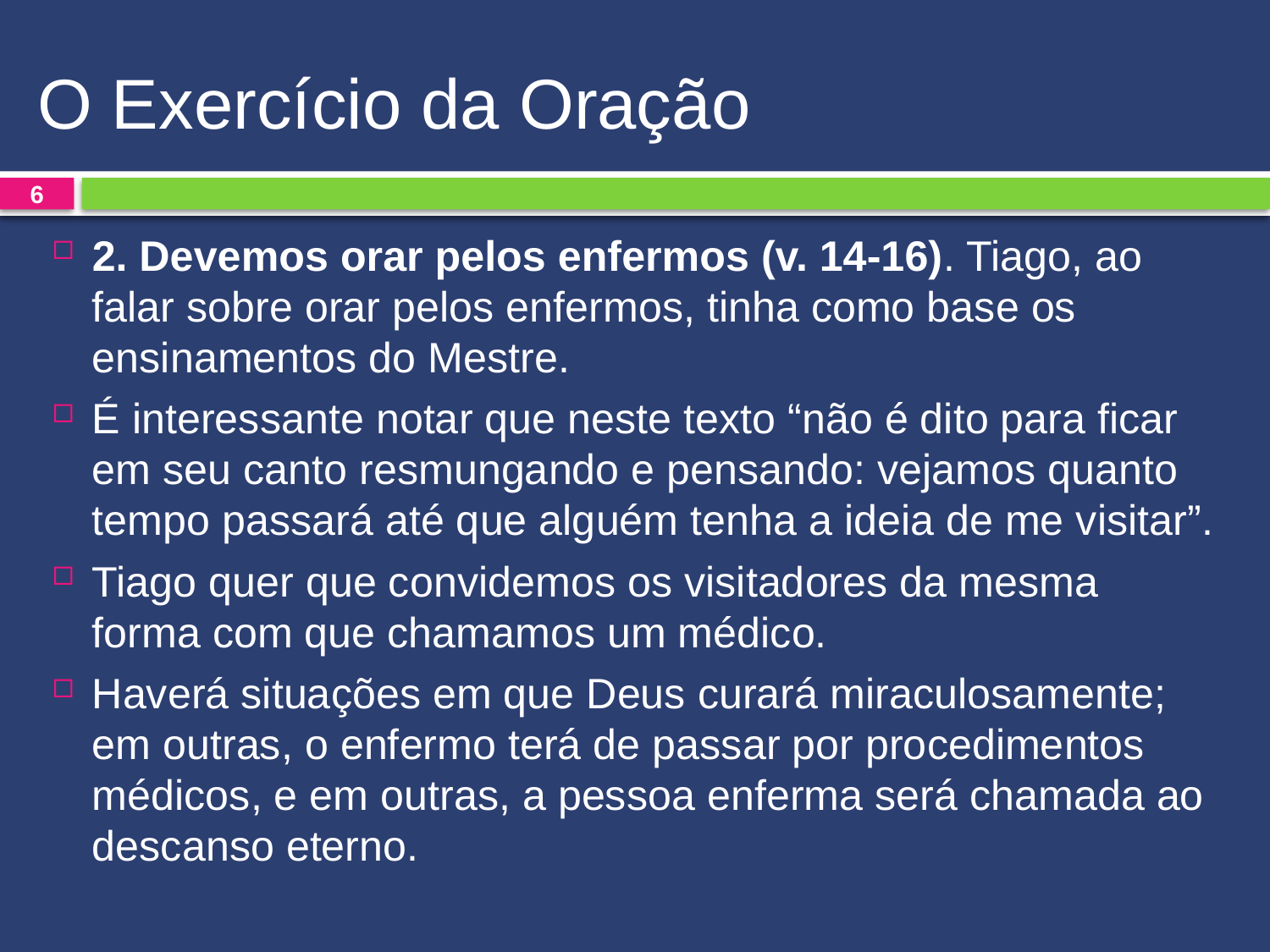

# O Exercício da Oração
6
2. Devemos orar pelos enfermos (v. 14-16). Tiago, ao falar sobre orar pelos enfermos, tinha como base os ensinamentos do Mestre.
É interessante notar que neste texto “não é dito para ficar em seu canto resmungando e pensando: vejamos quanto tempo passará até que alguém tenha a ideia de me visitar”.
Tiago quer que convidemos os visitadores da mesma forma com que chamamos um médico.
Haverá situações em que Deus curará miraculosamente; em outras, o enfermo terá de passar por procedimentos médicos, e em outras, a pessoa enferma será chamada ao descanso eterno.